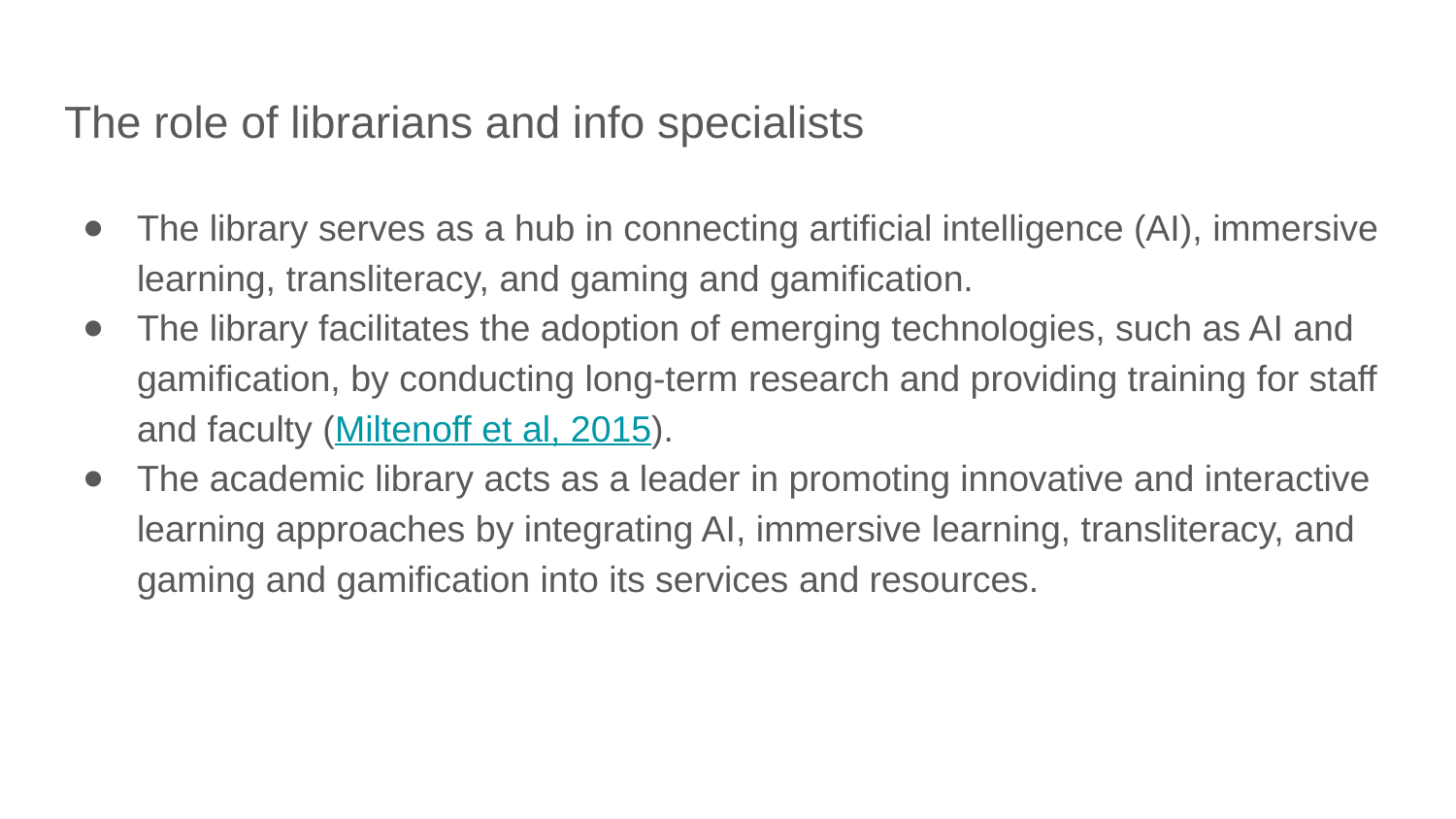

# The role of librarians and info specialists
The library serves as a hub in connecting artificial intelligence (AI), immersive learning, transliteracy, and gaming and gamification.
The library facilitates the adoption of emerging technologies, such as AI and gamification, by conducting long-term research and providing training for staff and faculty (Miltenoff et al, 2015).
The academic library acts as a leader in promoting innovative and interactive learning approaches by integrating AI, immersive learning, transliteracy, and gaming and gamification into its services and resources.